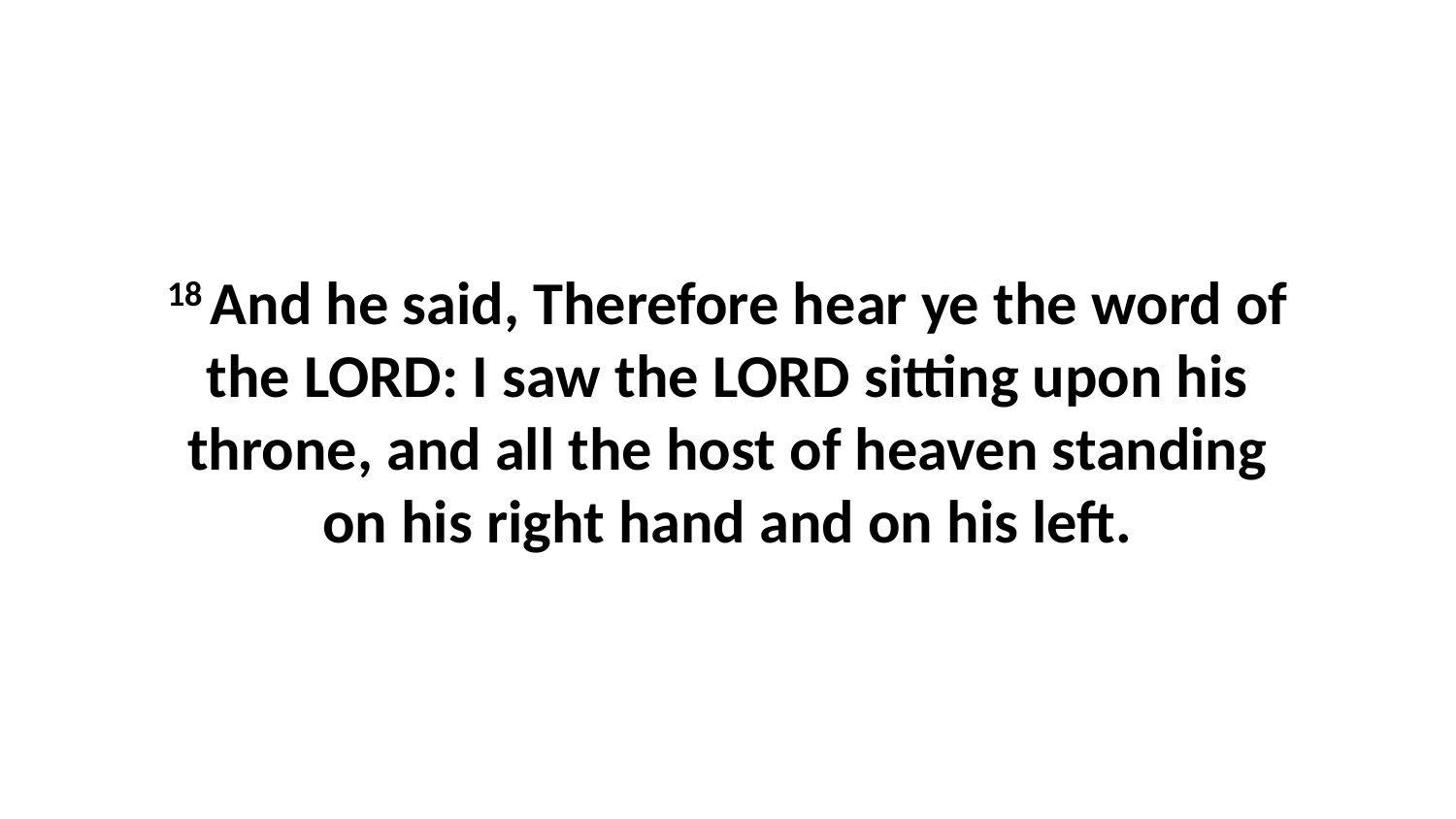

18 And he said, Therefore hear ye the word of the LORD: I saw the LORD sitting upon his throne, and all the host of heaven standing on his right hand and on his left.